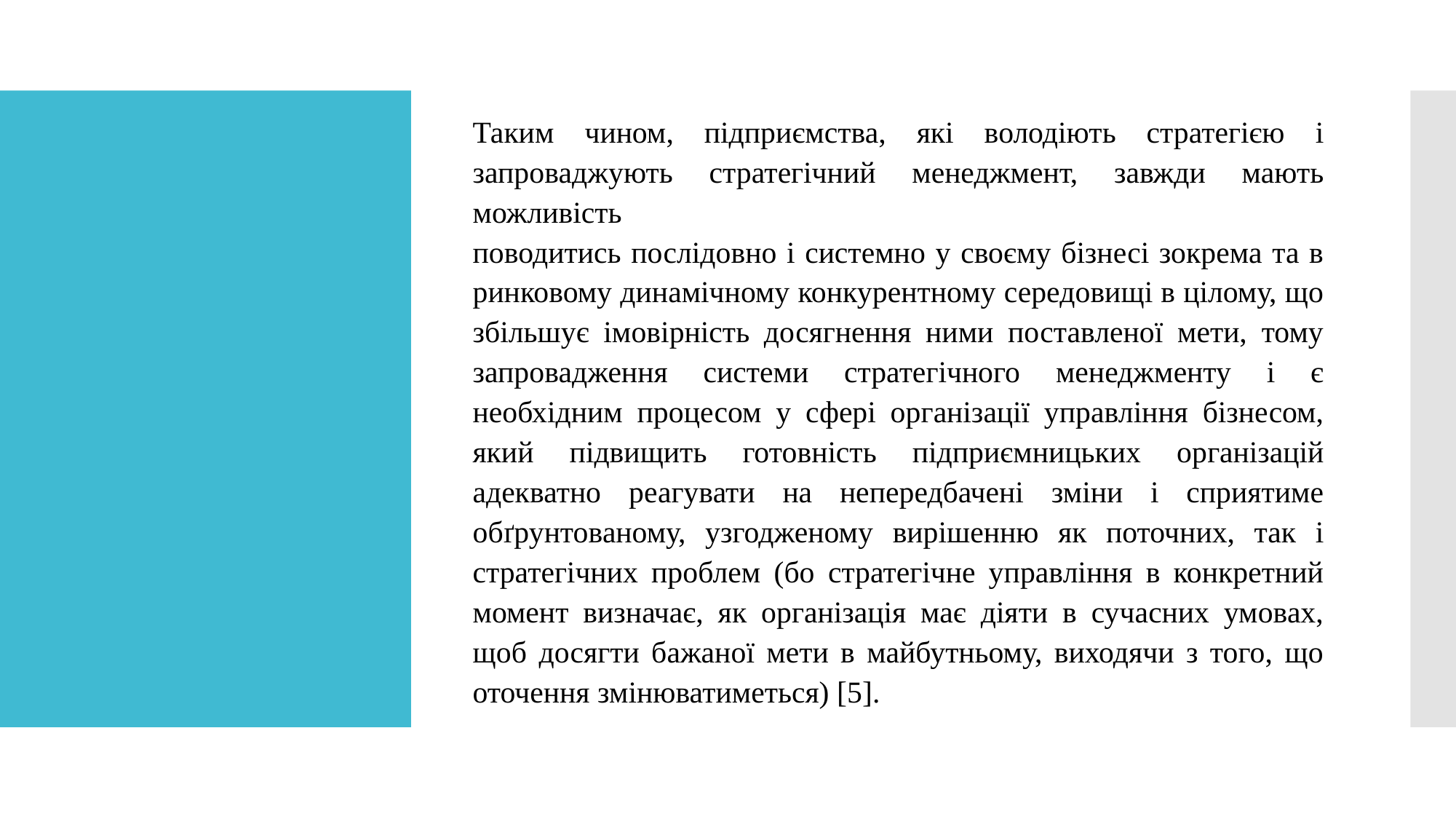

Таким чином, підприємства, які володіють стратегією і запроваджують стратегічний менеджмент, завжди мають можливість
поводитись послідовно і системно у своєму бізнесі зокрема та в ринковому динамічному конкурентному середовищі в цілому, що збільшує імовірність досягнення ними поставленої мети, тому запровадження системи стратегічного менеджменту і є необхідним процесом у сфері організації управління бізнесом, який підвищить готовність підприємницьких організацій адекватно реагувати на непередбачені зміни і сприятиме обґрунтованому, узгодженому вирішенню як поточних, так і стратегічних проблем (бо стратегічне управління в конкретний момент визначає, як організація має діяти в сучасних умовах, щоб досягти бажаної мети в майбутньому, виходячи з того, що оточення змінюватиметься) [5].